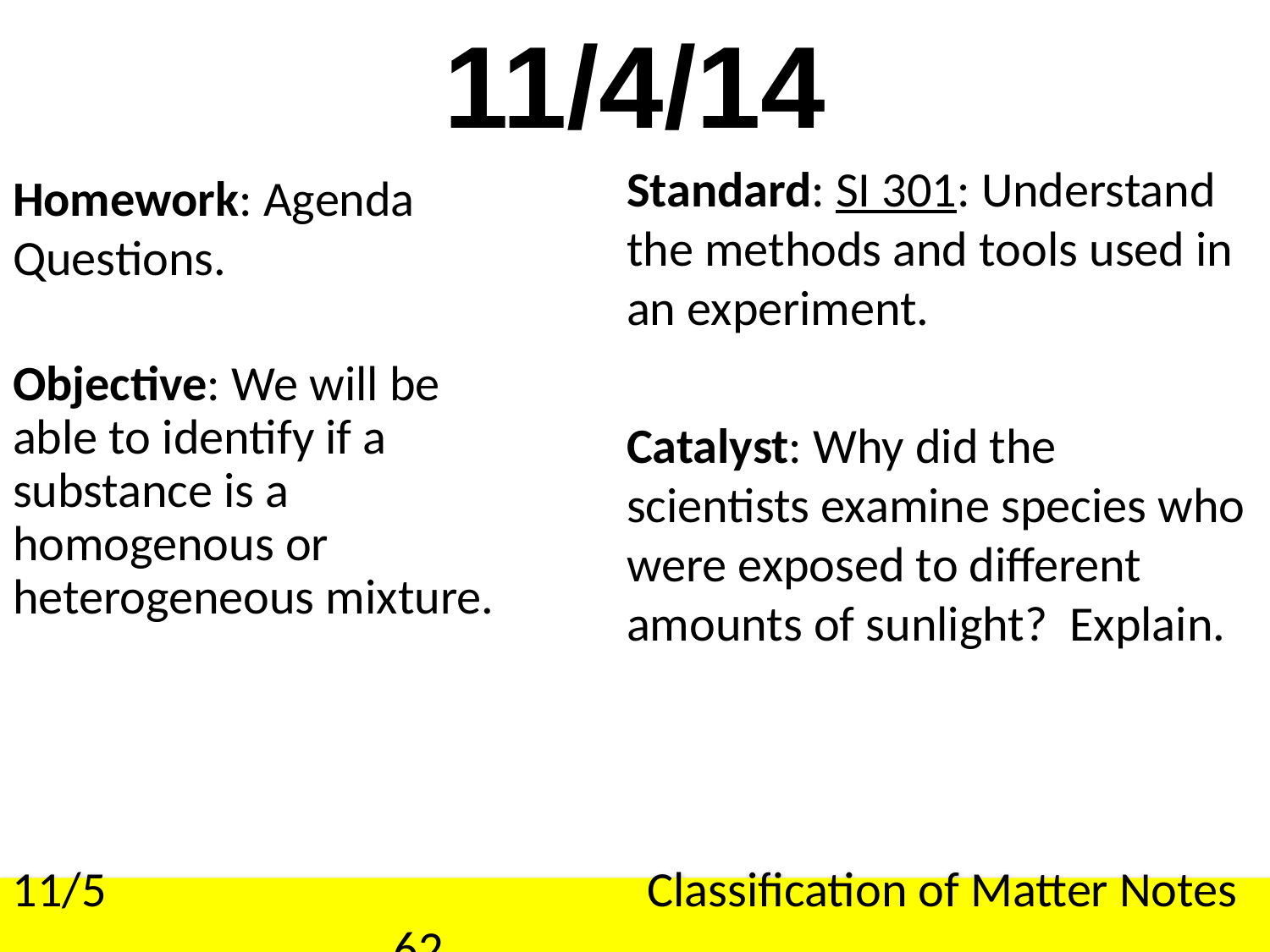

# 11/4/14

Standard: SI 301: Understand the methods and tools used in an experiment.

Catalyst: Why did the scientists examine species who were exposed to different amounts of sunlight?  Explain.

Homework: Agenda Questions.

Objective: We will be able to identify if a substance is a homogenous or heterogeneous mixture.

11/5					Classification of Matter Notes			62